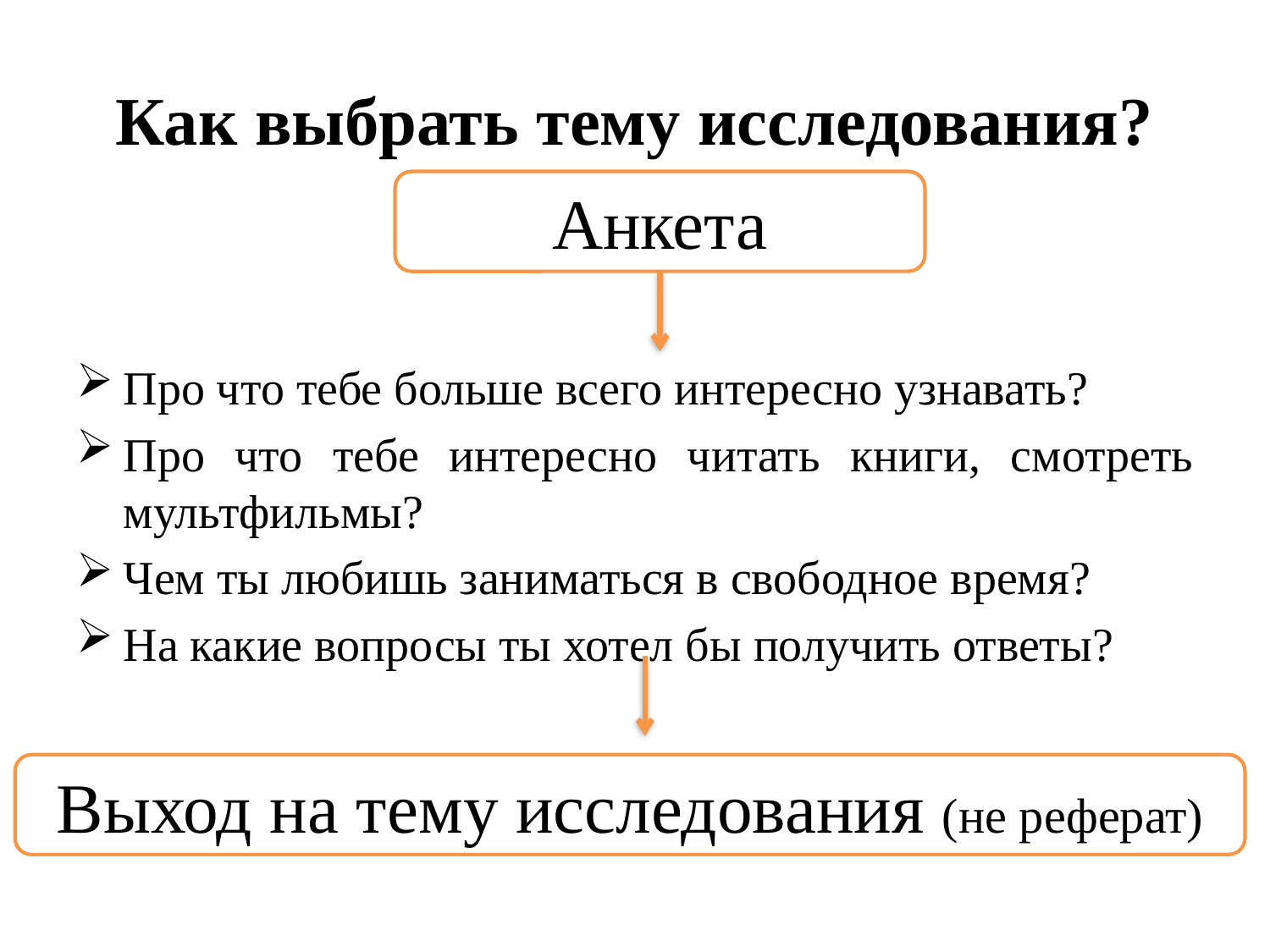

# Как выбрать тему исследования?
Анкета
Про что тебе больше всего интересно узнавать?
Про что тебе интересно читать книги, смотреть мультфильмы?
Чем ты любишь заниматься в свободное время?
На какие вопросы ты хотел бы получить ответы?

Выход на тему исследования (не реферат)